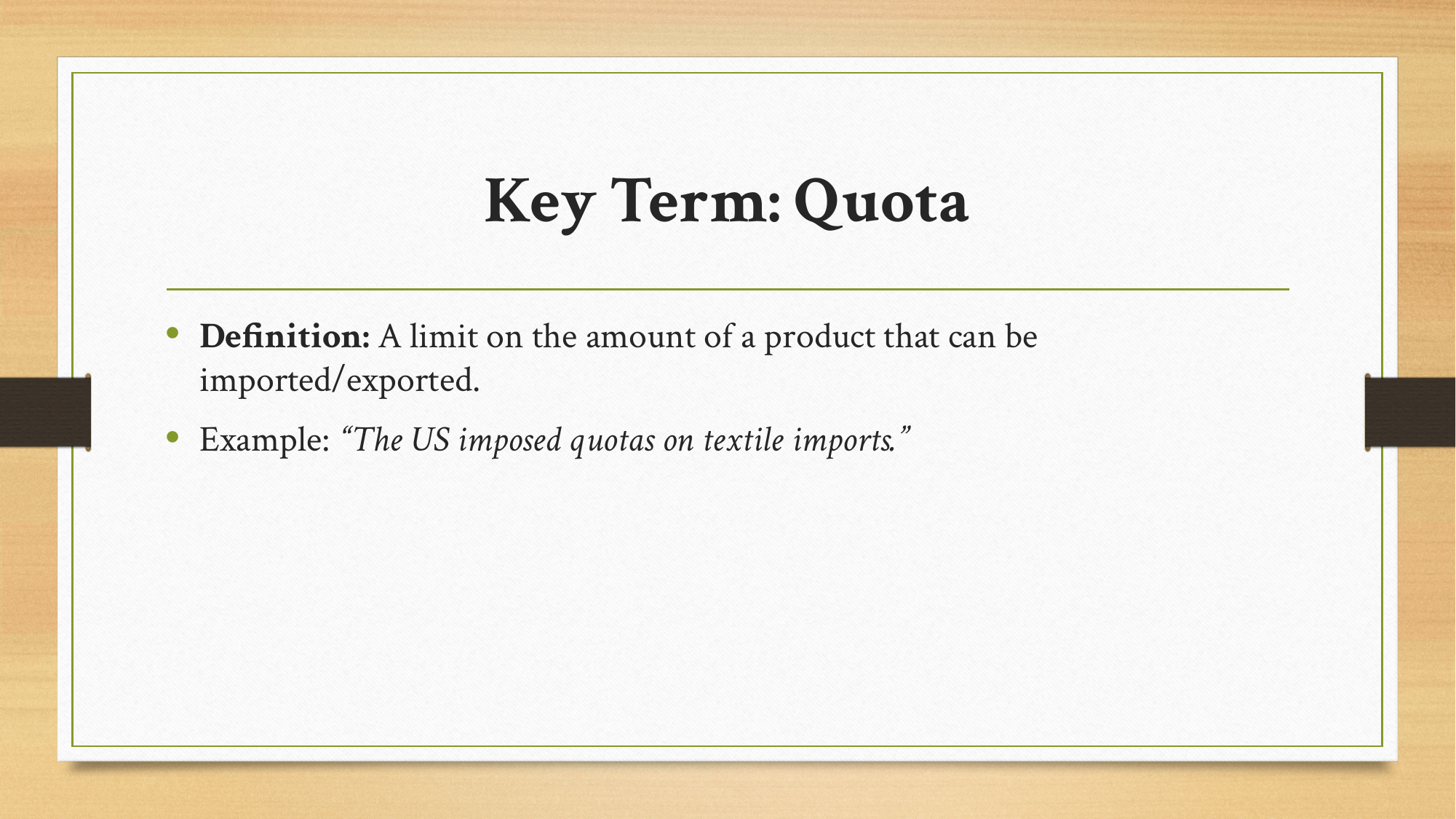

# Key Term: Quota
Definition: A limit on the amount of a product that can be imported/exported.
Example: “The US imposed quotas on textile imports.”